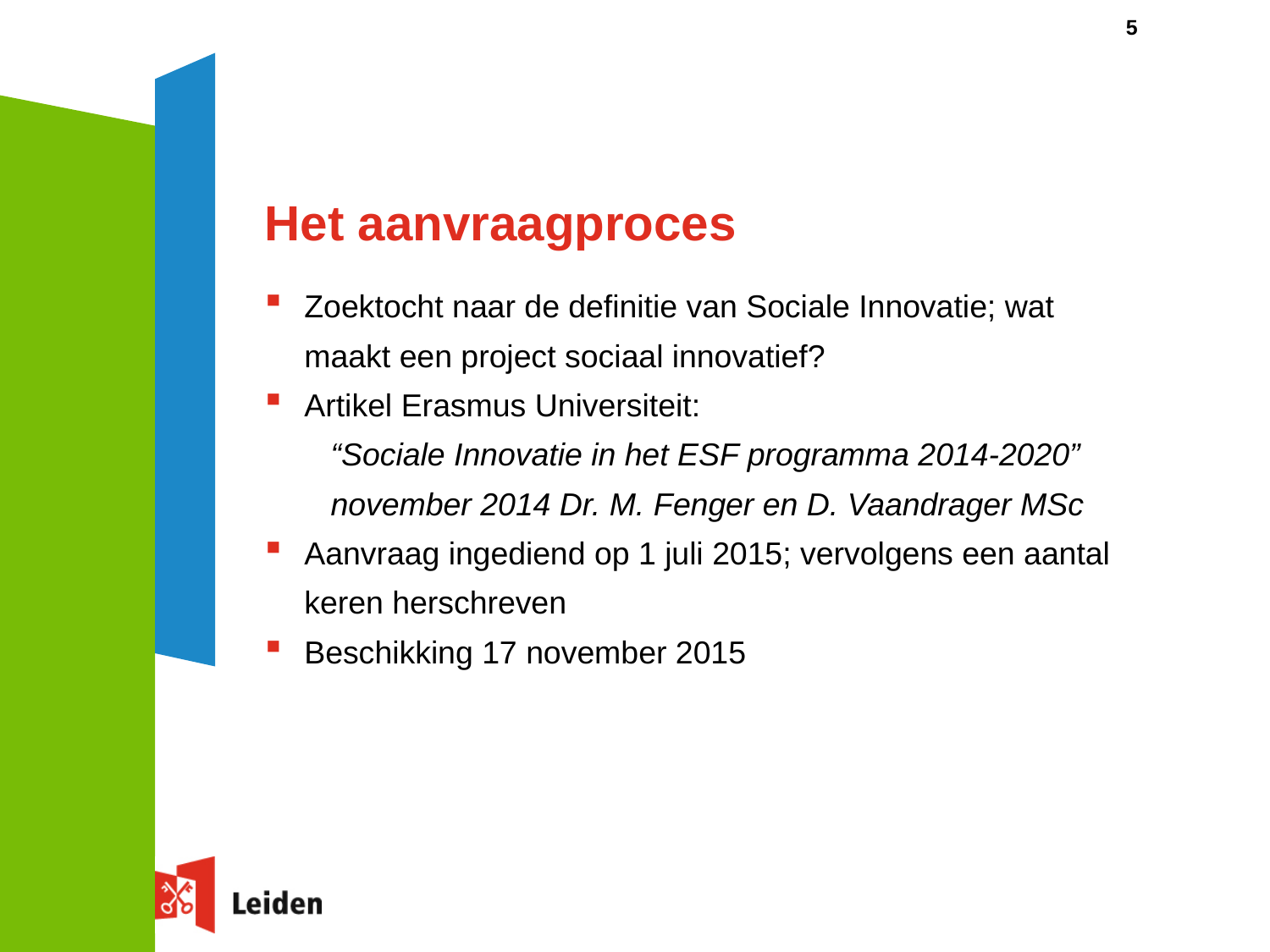

5
# Het aanvraagproces
Zoektocht naar de definitie van Sociale Innovatie; wat maakt een project sociaal innovatief?
Artikel Erasmus Universiteit:
“Sociale Innovatie in het ESF programma 2014-2020” november 2014 Dr. M. Fenger en D. Vaandrager MSc
Aanvraag ingediend op 1 juli 2015; vervolgens een aantal keren herschreven
Beschikking 17 november 2015